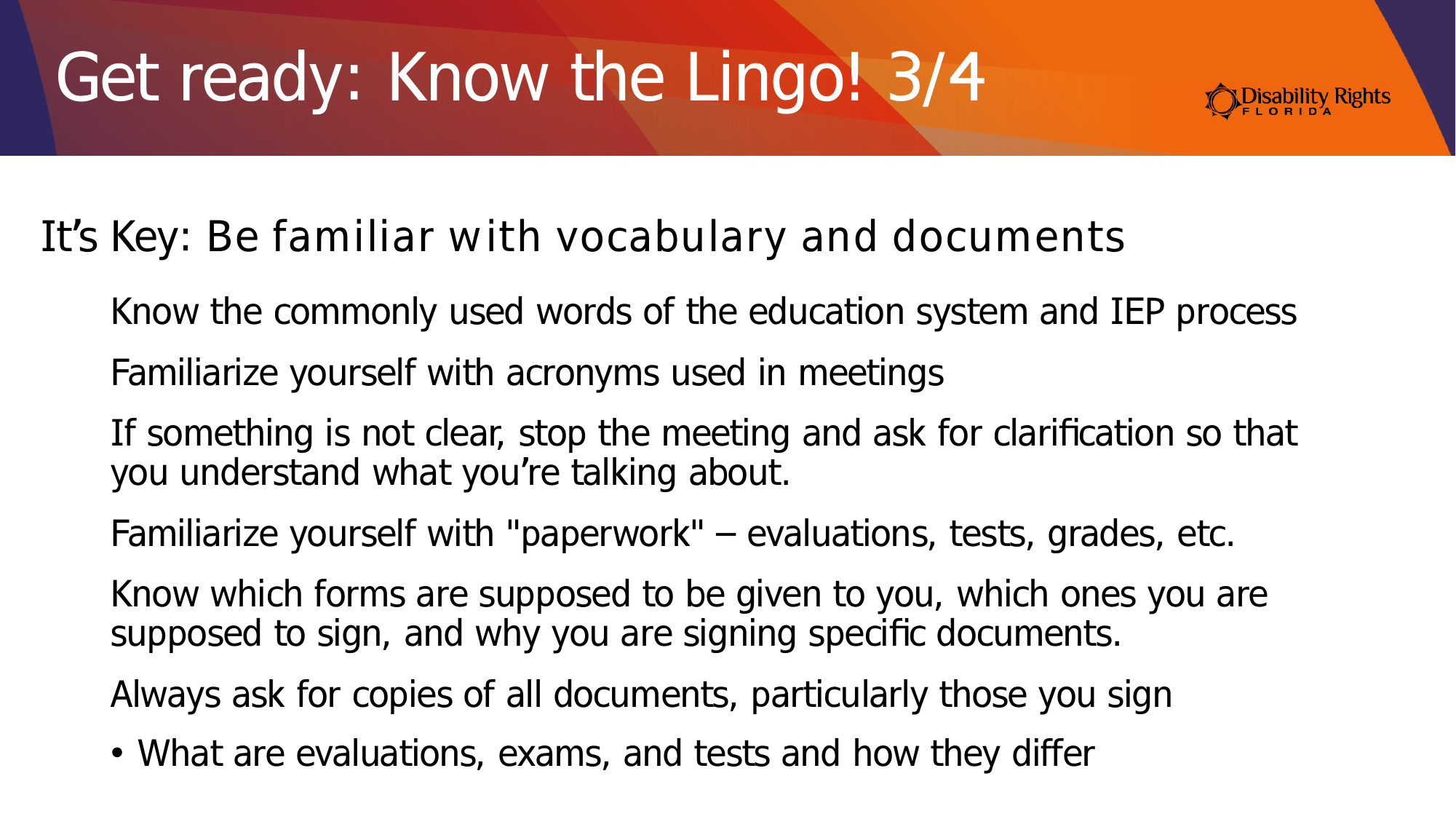

# Get ready: Know the Lingo! 3/4

It’s Key: Be familiar with vocabulary and documents
Know the commonly used words of the education system and IEP process
Familiarize yourself with acronyms used in meetings
If something is not clear, stop the meeting and ask for clarification so that you understand what you’re talking about.
Familiarize yourself with "paperwork" – evaluations, tests, grades, etc.
Know which forms are supposed to be given to you, which ones you are supposed to sign, and why you are signing specific documents.
Always ask for copies of all documents, particularly those you sign
What are evaluations, exams, and tests and how they differ